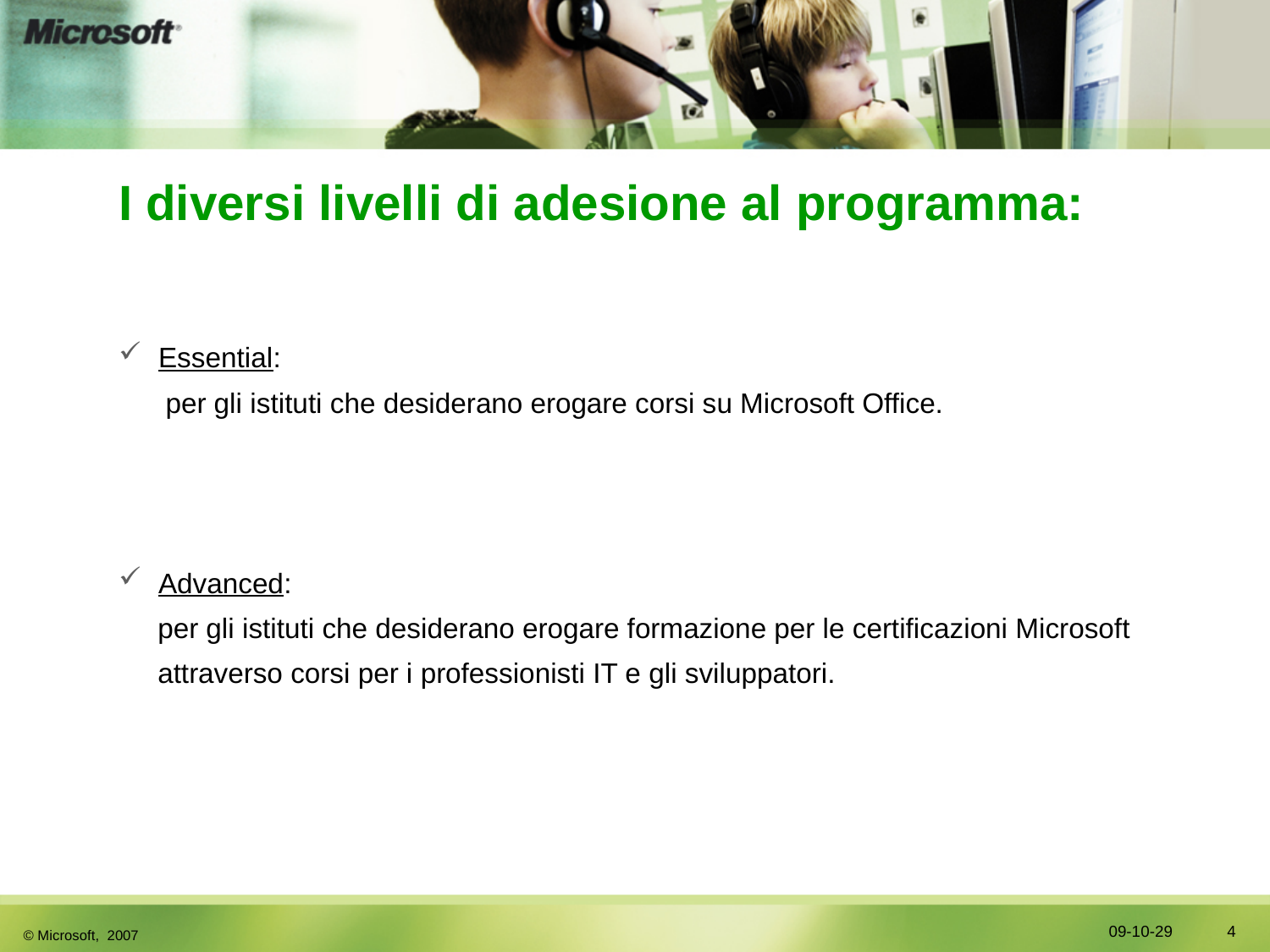

# I diversi livelli di adesione al programma:

Essential:
      per gli istituti che desiderano erogare corsi su Microsoft Office.

Advanced:
     per gli istituti che desiderano erogare formazione per le certificazioni Microsoft
     attraverso corsi per i professionisti IT e gli sviluppatori.

09-10-29
4